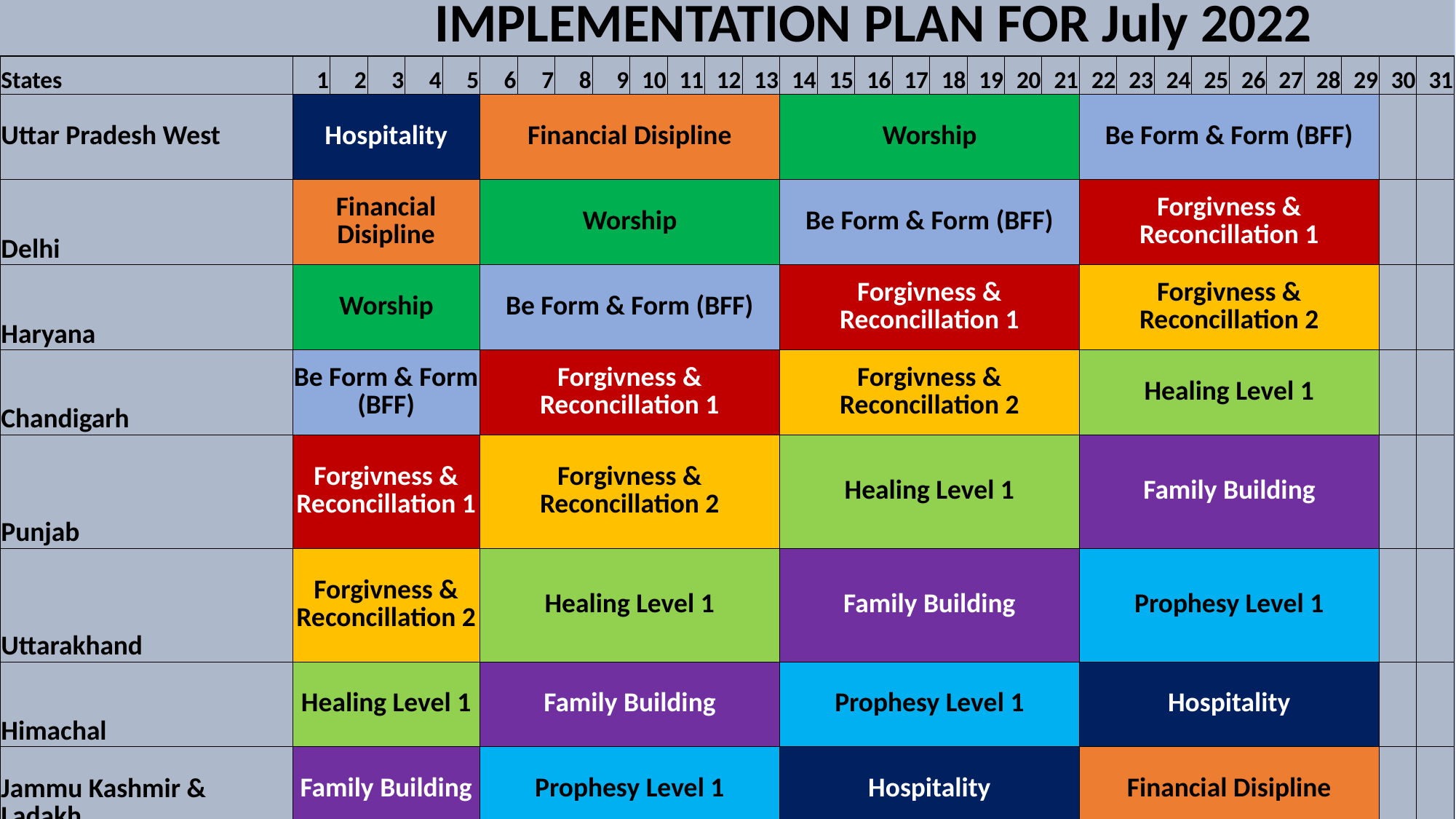

|  | IMPLEMENTATION PLAN FOR July 2022 |  |  |  |  |  |  |  |  |  |  |  |  |  |  |  |  |  |  |  |  |  |  |  |  |  |  |  |  |  |  |
| --- | --- | --- | --- | --- | --- | --- | --- | --- | --- | --- | --- | --- | --- | --- | --- | --- | --- | --- | --- | --- | --- | --- | --- | --- | --- | --- | --- | --- | --- | --- | --- |
| States | 1 | 2 | 3 | 4 | 5 | 6 | 7 | 8 | 9 | 10 | 11 | 12 | 13 | 14 | 15 | 16 | 17 | 18 | 19 | 20 | 21 | 22 | 23 | 24 | 25 | 26 | 27 | 28 | 29 | 30 | 31 |
| Uttar Pradesh West | Hospitality |  |  |  |  | Financial Disipline |  |  |  |  |  |  |  | Worship |  |  |  |  |  |  |  | Be Form & Form (BFF) |  |  |  |  |  |  |  |  |  |
| Delhi | Financial Disipline |  |  |  |  | Worship |  |  |  |  |  |  |  | Be Form & Form (BFF) |  |  |  |  |  |  |  | Forgivness & Reconcillation 1 |  |  |  |  |  |  |  |  |  |
| Haryana | Worship |  |  |  |  | Be Form & Form (BFF) |  |  |  |  |  |  |  | Forgivness & Reconcillation 1 |  |  |  |  |  |  |  | Forgivness & Reconcillation 2 |  |  |  |  |  |  |  |  |  |
| Chandigarh | Be Form & Form (BFF) |  |  |  |  | Forgivness & Reconcillation 1 |  |  |  |  |  |  |  | Forgivness & Reconcillation 2 |  |  |  |  |  |  |  | Healing Level 1 |  |  |  |  |  |  |  |  |  |
| Punjab | Forgivness & Reconcillation 1 |  |  |  |  | Forgivness & Reconcillation 2 |  |  |  |  |  |  |  | Healing Level 1 |  |  |  |  |  |  |  | Family Building |  |  |  |  |  |  |  |  |  |
| Uttarakhand | Forgivness & Reconcillation 2 |  |  |  |  | Healing Level 1 |  |  |  |  |  |  |  | Family Building |  |  |  |  |  |  |  | Prophesy Level 1 |  |  |  |  |  |  |  |  |  |
| Himachal | Healing Level 1 |  |  |  |  | Family Building |  |  |  |  |  |  |  | Prophesy Level 1 |  |  |  |  |  |  |  | Hospitality |  |  |  |  |  |  |  |  |  |
| Jammu Kashmir & Ladakh | Family Building |  |  |  |  | Prophesy Level 1 |  |  |  |  |  |  |  | Hospitality |  |  |  |  |  |  |  | Financial Disipline |  |  |  |  |  |  |  |  |  |